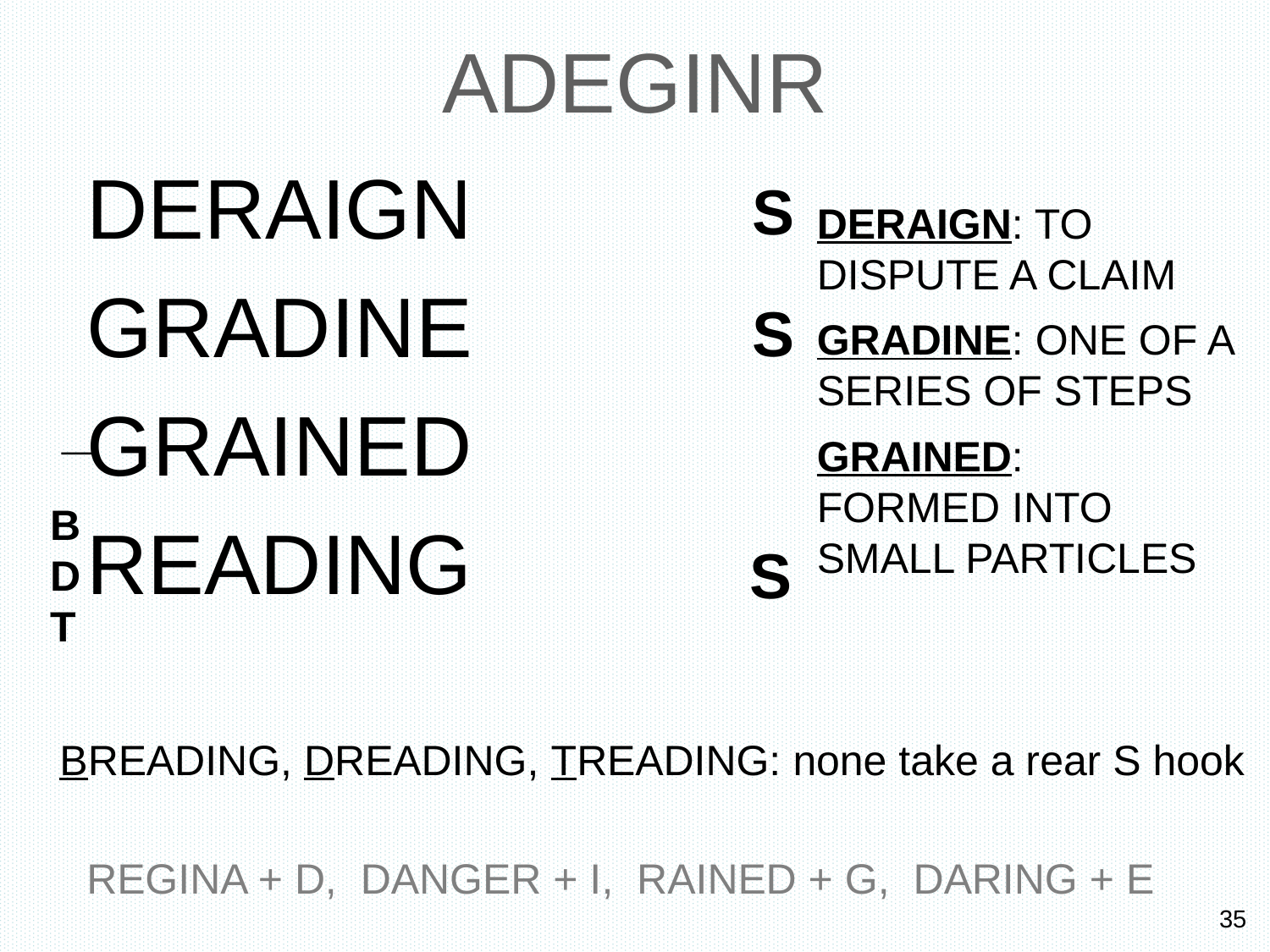

# ADEGINR
DERAIGN
GRADINE
GRAINED
READING
S
DERAIGN: TO DISPUTE A CLAIM
S
GRADINE: ONE OF A SERIES OF STEPS
_
GRAINED: FORMED INTO SMALL PARTICLES

BDT
S
BREADING, DREADING, TREADING: none take a rear S hook

REGINA + D,  DANGER + I,  RAINED + G,  DARING + E

35